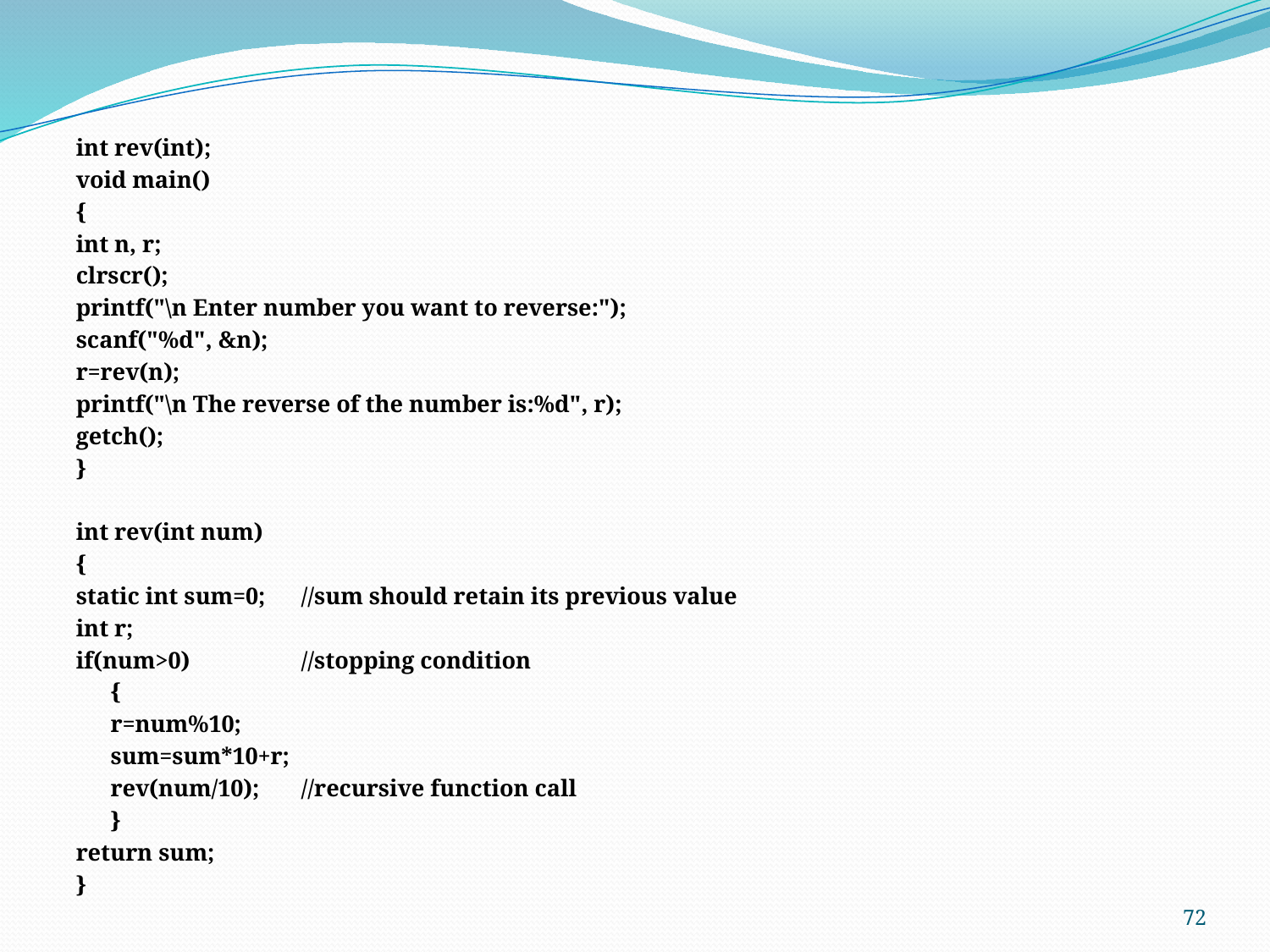

int rev(int);
void main()
{
int n, r;
clrscr();
printf("\n Enter number you want to reverse:");
scanf("%d", &n);
r=rev(n);
printf("\n The reverse of the number is:%d", r);
getch();
}

int rev(int num)
{
static int sum=0; 		//sum should retain its previous value
int r;
if(num>0)              		//stopping condition
	{
	r=num%10;
	sum=sum*10+r;
	rev(num/10); 		//recursive function call
	}
return sum;
}
72